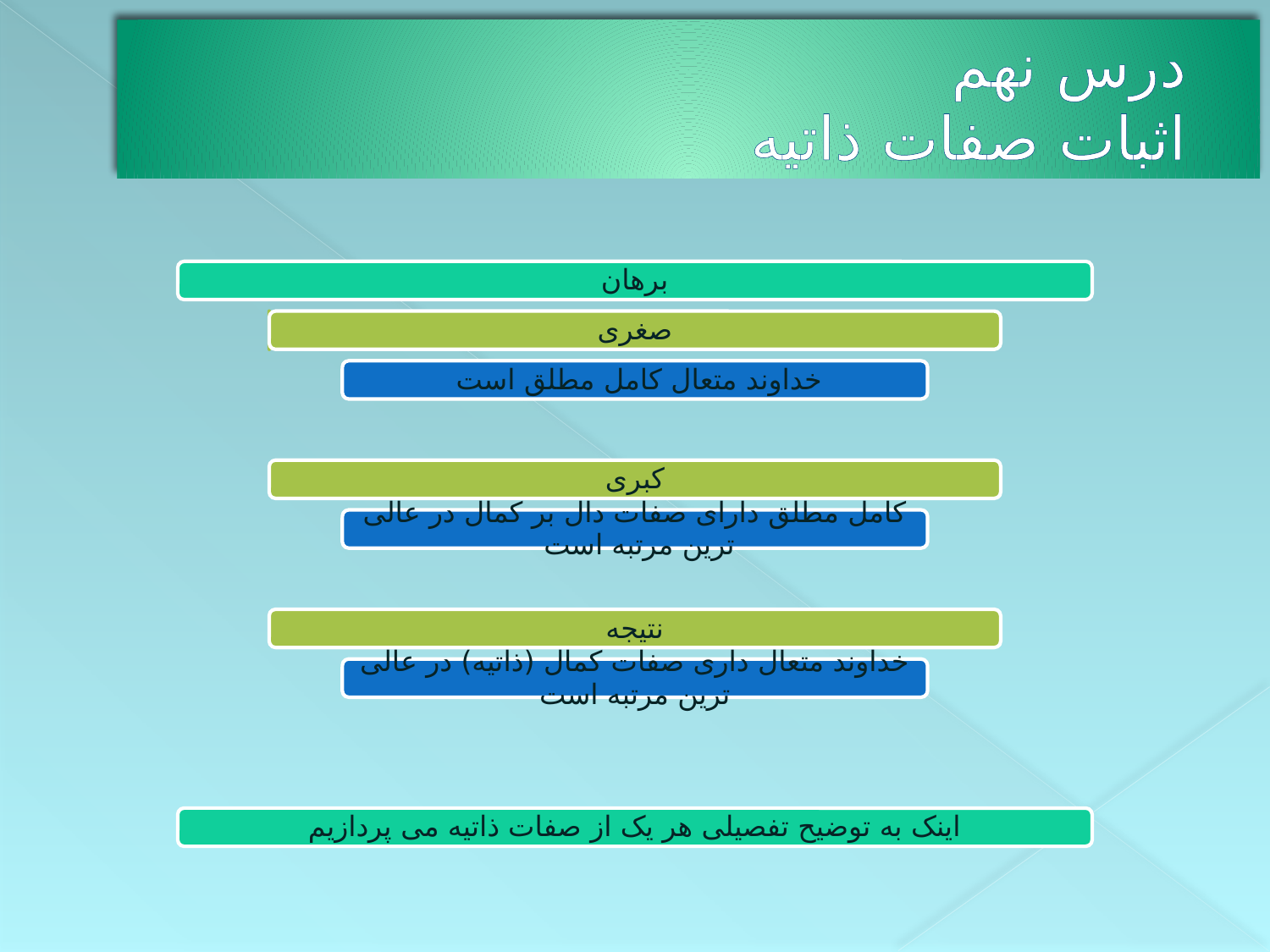

# درس نهم اثبات صفات ذاتیه
برهان
صغری
خداوند متعال کامل مطلق است
کبری
کامل مطلق دارای صفات دال بر کمال در عالی ترین مرتبه است
نتیجه
خداوند متعال داری صفات کمال (ذاتیه) در عالی ترین مرتبه است
اینک به توضیح تفصیلی هر یک از صفات ذاتیه می پردازیم